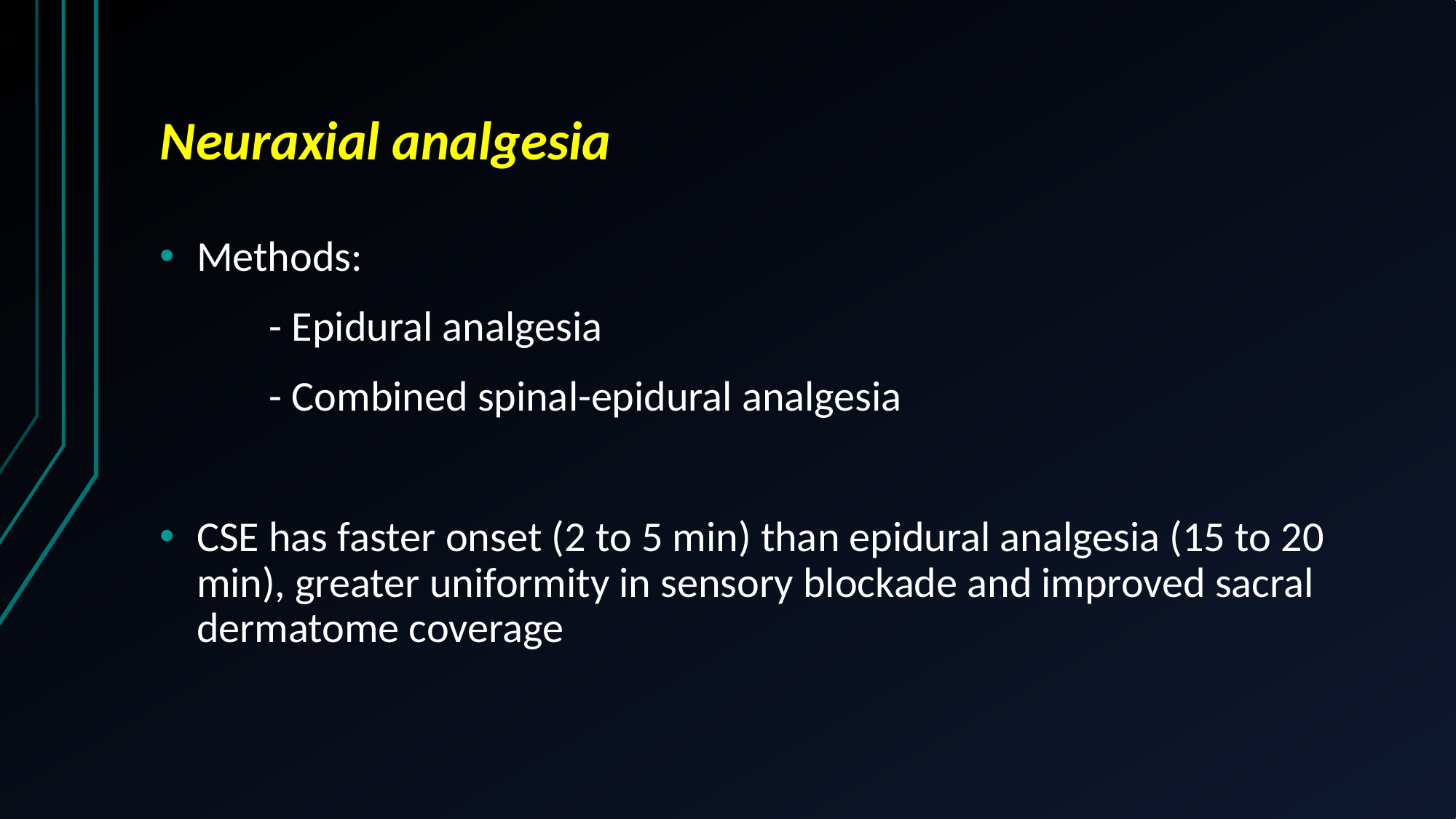

# Neuraxial analgesia
Methods:
	- Epidural analgesia
	- Combined spinal-epidural analgesia

CSE has faster onset (2 to 5 min) than epidural analgesia (15 to 20 min), greater uniformity in sensory blockade and improved sacral dermatome coverage